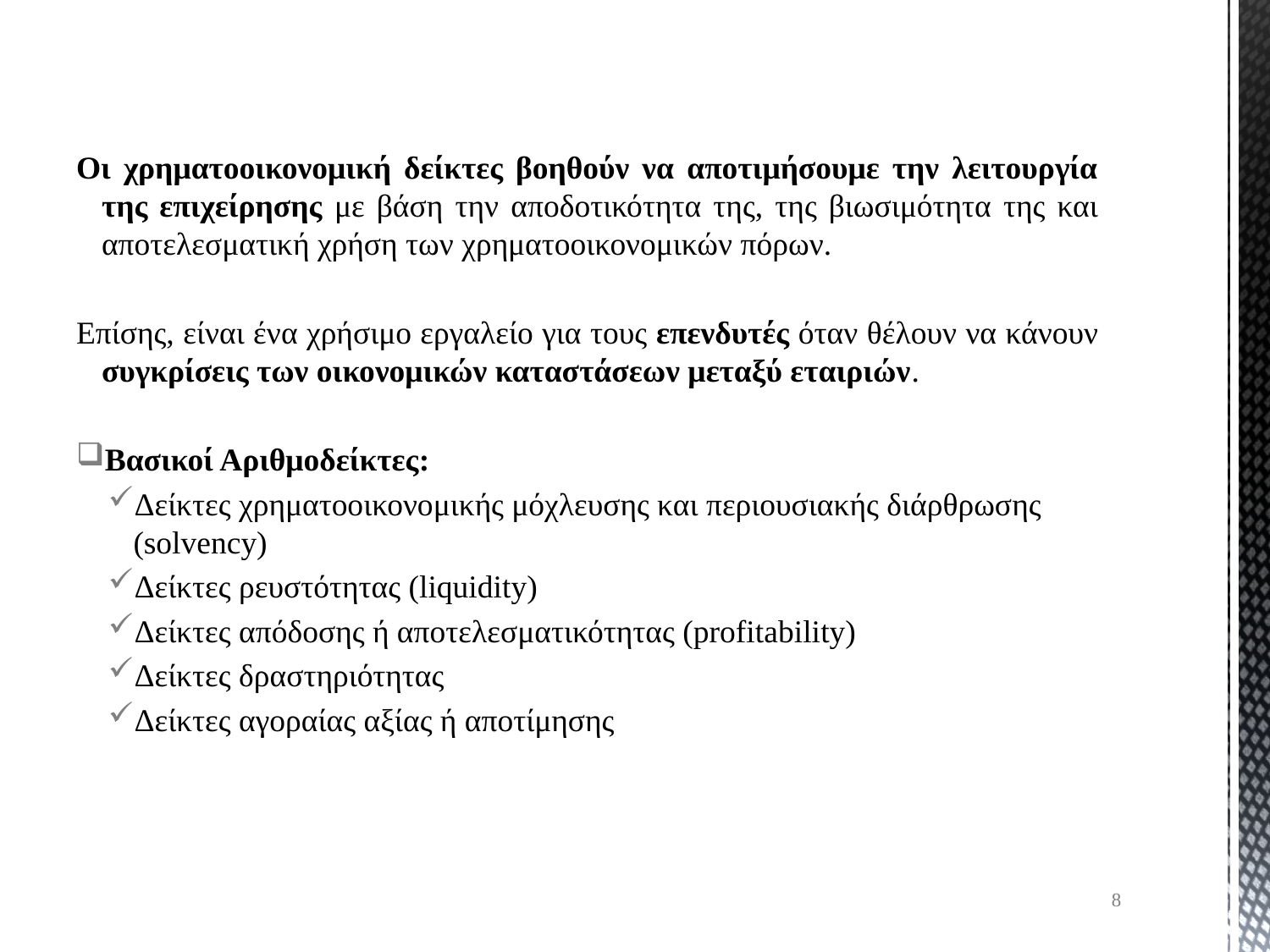

Οι χρηματοοικονομική δείκτες βοηθούν να αποτιμήσουμε την λειτουργία της επιχείρησης με βάση την αποδοτικότητα της, της βιωσιμότητα της και αποτελεσματική χρήση των χρηματοοικονομικών πόρων.

Επίσης, είναι ένα χρήσιμο εργαλείο για τους επενδυτές όταν θέλουν να κάνουν συγκρίσεις των οικονομικών καταστάσεων μεταξύ εταιριών.

Βασικοί Αριθμοδείκτες:
Δείκτες χρηματοοικονομικής μόχλευσης και περιουσιακής διάρθρωσης (solvency)
Δείκτες ρευστότητας (liquidity)
Δείκτες απόδοσης ή αποτελεσματικότητας (profitability)
Δείκτες δραστηριότητας
Δείκτες αγοραίας αξίας ή αποτίμησης

8